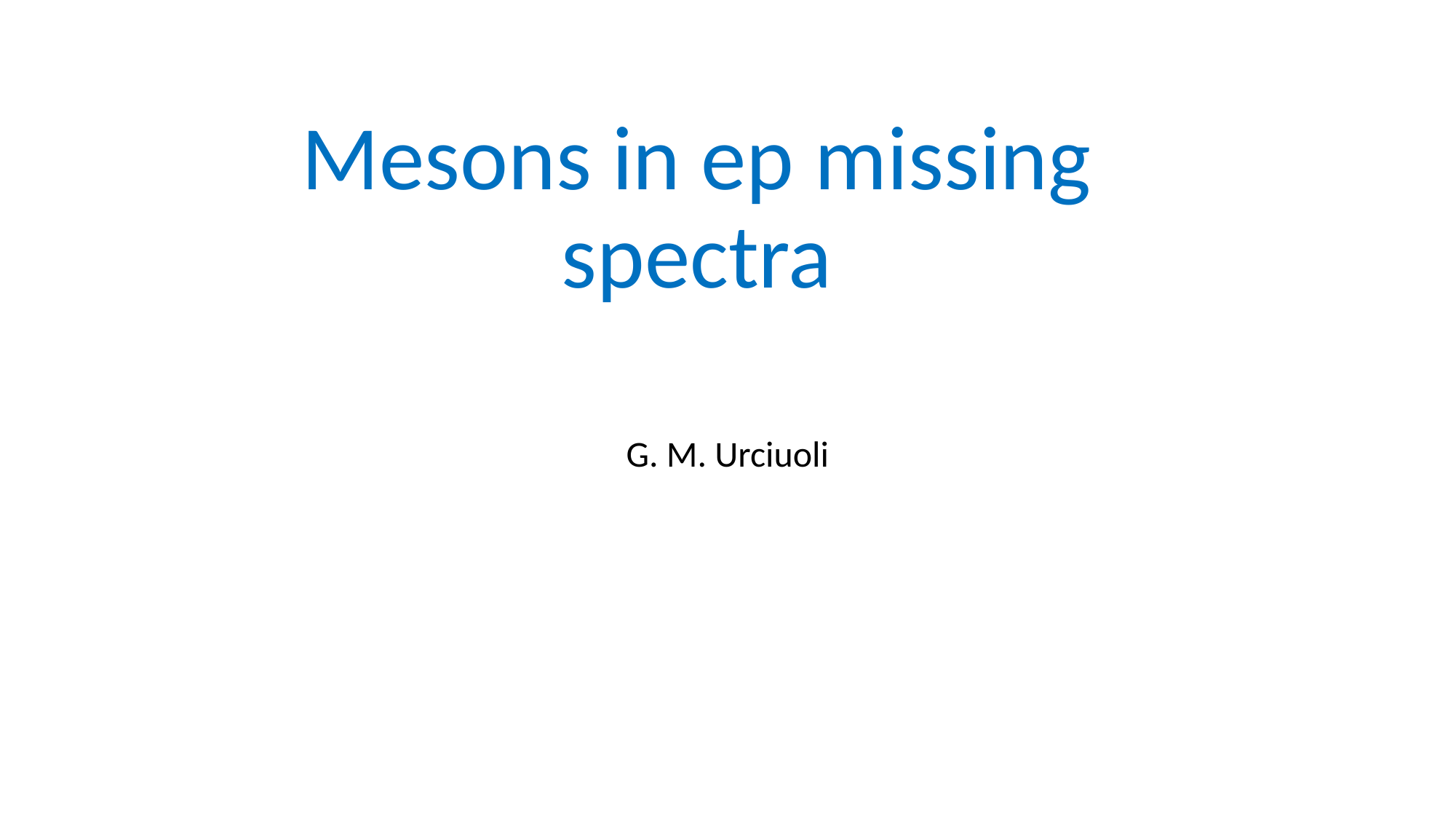

# Mesons in ep missing spectra
G. M. Urciuoli